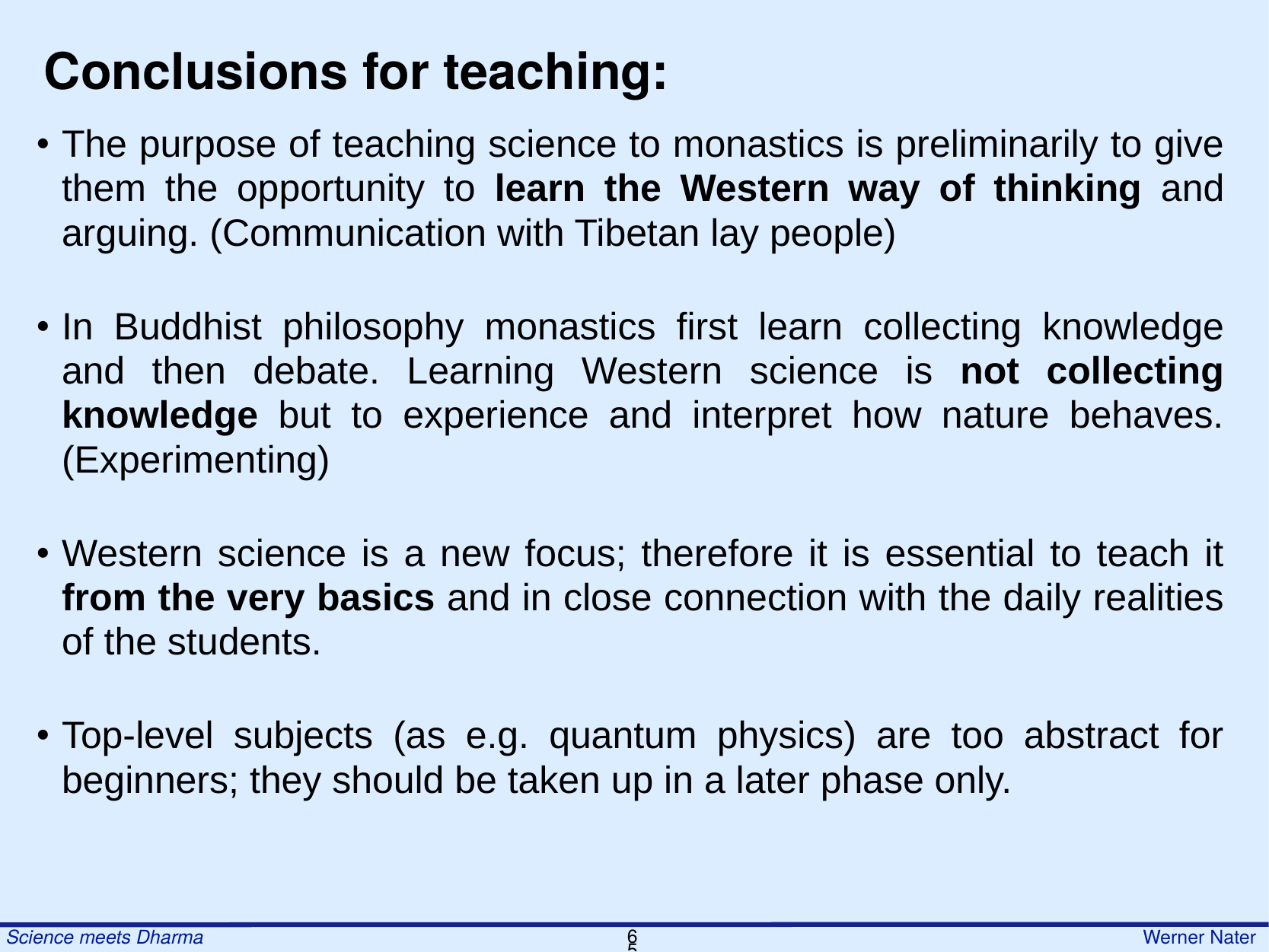

Conclusions for teaching:
•	The purpose of teaching science to monastics is preliminarily to give them the opportunity to learn the Western way of thinking and arguing. (Communication with Tibetan lay people)
•	In Buddhist philosophy monastics first learn collecting knowledge and then debate. Learning Western science is not collecting knowledge but to experience and interpret how nature behaves. (Experimenting)
•	Western science is a new focus; therefore it is essential to teach it from the very basics and in close connection with the daily realities of the students.
•	Top-level subjects (as e.g. quantum physics) are too abstract for beginners; they should be taken up in a later phase only.
65